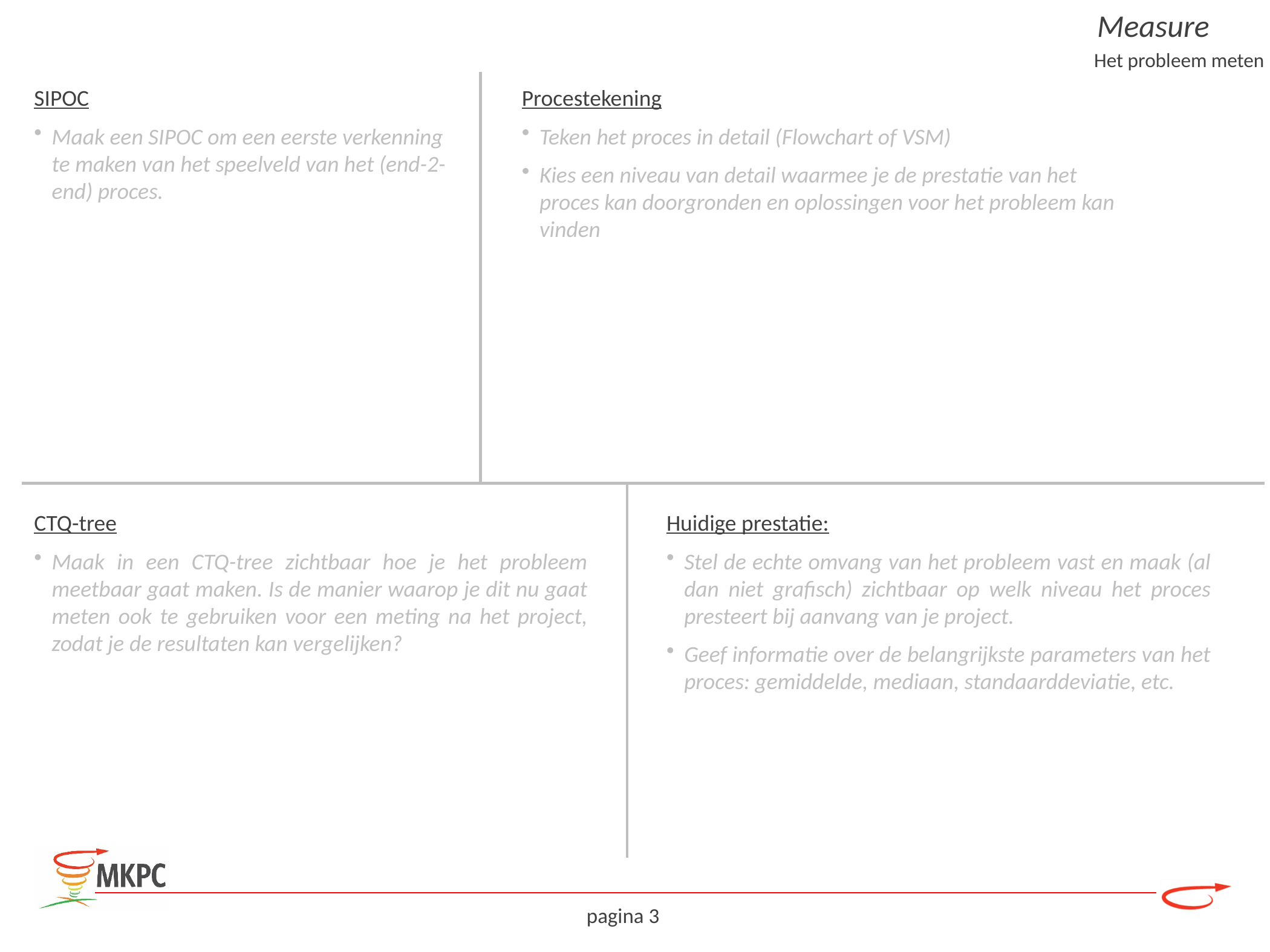

Measure
Het probleem meten
SIPOC
Maak een SIPOC om een eerste verkenning te maken van het speelveld van het (end-2-end) proces.
Procestekening
Teken het proces in detail (Flowchart of VSM)
Kies een niveau van detail waarmee je de prestatie van het proces kan doorgronden en oplossingen voor het probleem kan vinden
CTQ-tree
Maak in een CTQ-tree zichtbaar hoe je het probleem meetbaar gaat maken. Is de manier waarop je dit nu gaat meten ook te gebruiken voor een meting na het project, zodat je de resultaten kan vergelijken?

Huidige prestatie:
Stel de echte omvang van het probleem vast en maak (al dan niet grafisch) zichtbaar op welk niveau het proces presteert bij aanvang van je project.
Geef informatie over de belangrijkste parameters van het proces: gemiddelde, mediaan, standaarddeviatie, etc.